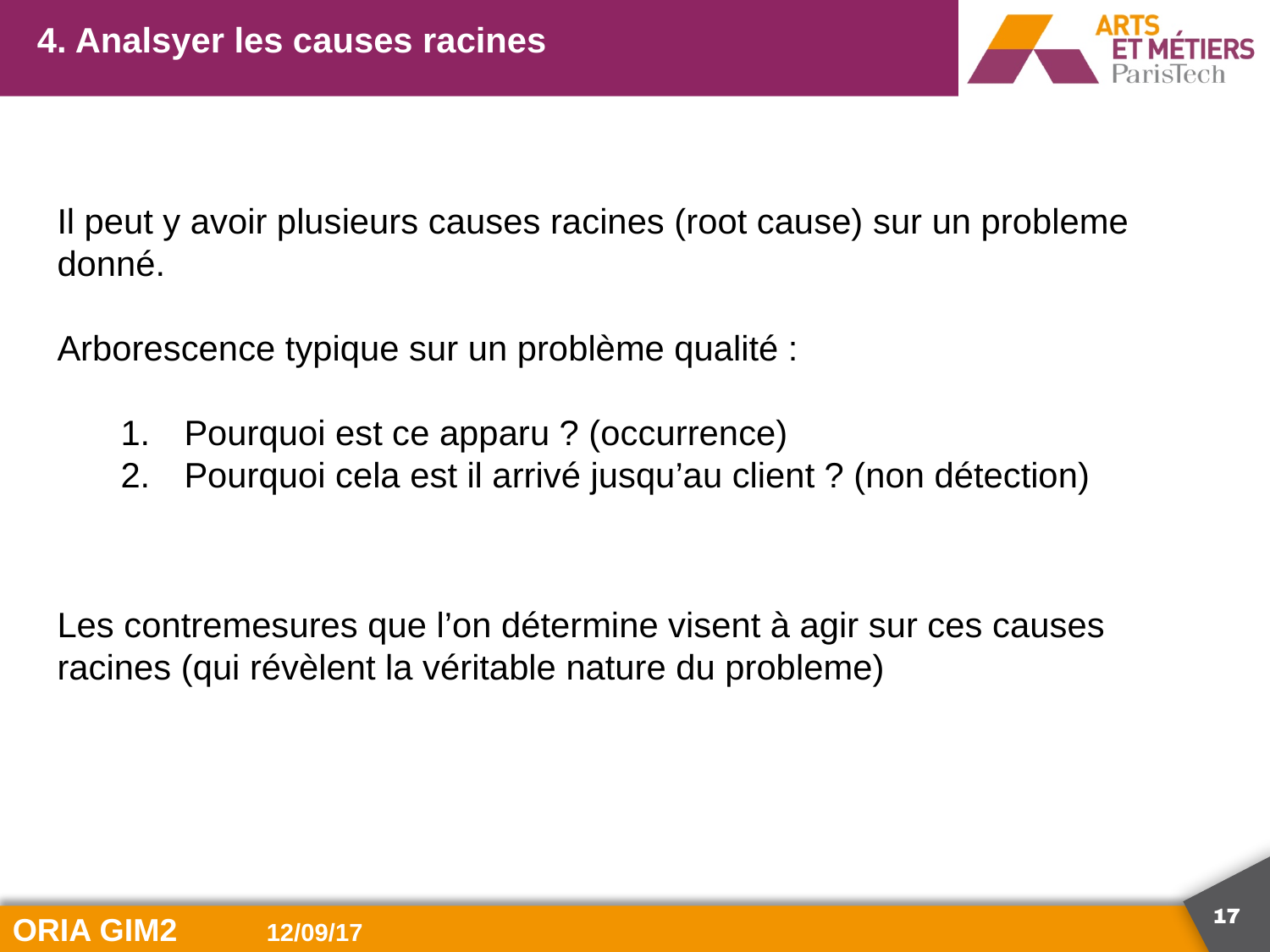

4. Analsyer les causes racines
Il peut y avoir plusieurs causes racines (root cause) sur un probleme donné.

Arborescence typique sur un problème qualité :

Pourquoi est ce apparu ? (occurrence)
Pourquoi cela est il arrivé jusqu’au client ? (non détection)
Les contremesures que l’on détermine visent à agir sur ces causes racines (qui révèlent la véritable nature du probleme)